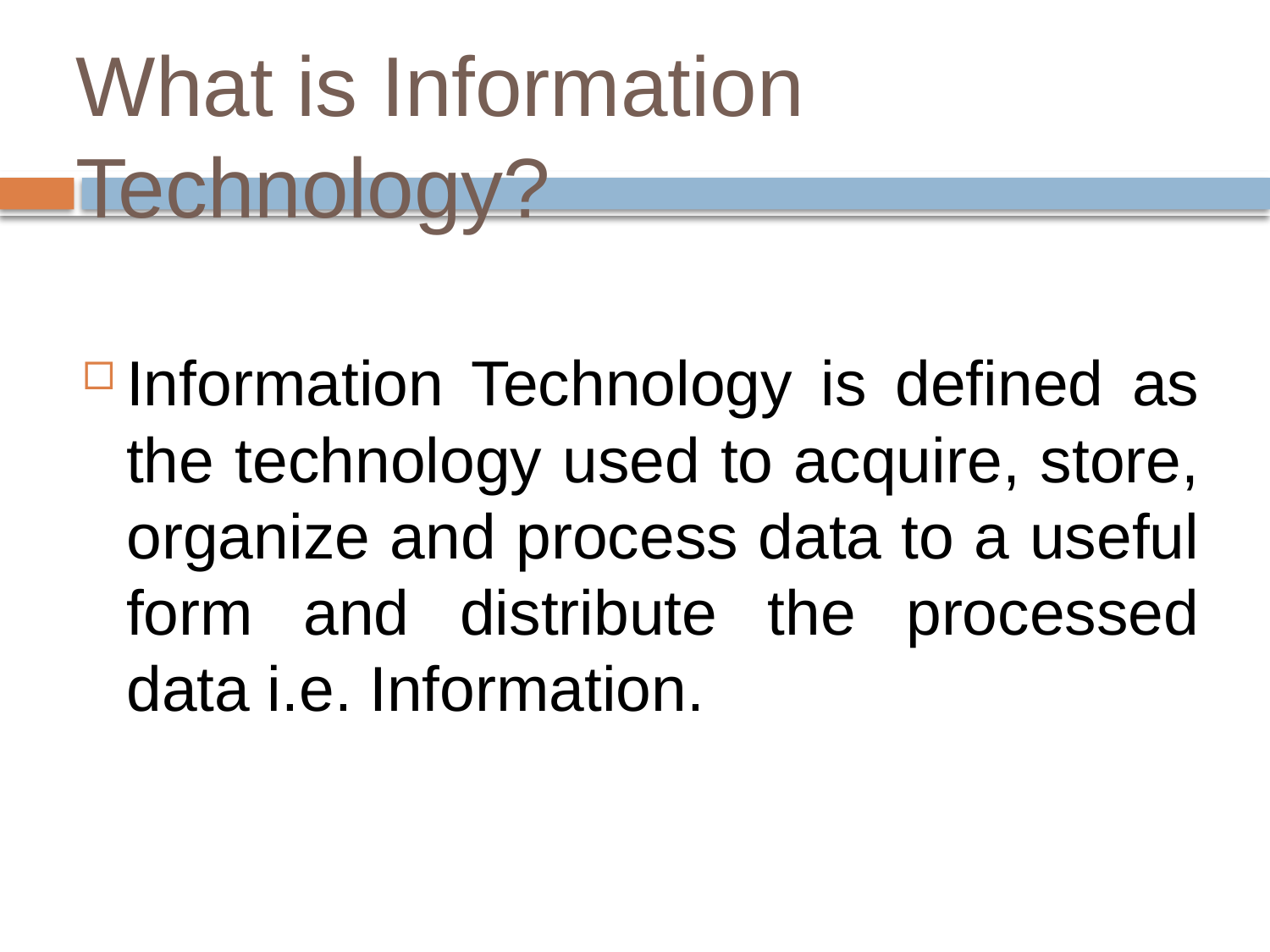

# What is Information Technology?

Information Technology is defined as the technology used to acquire, store, organize and process data to a useful form and distribute the processed data i.e. Information.